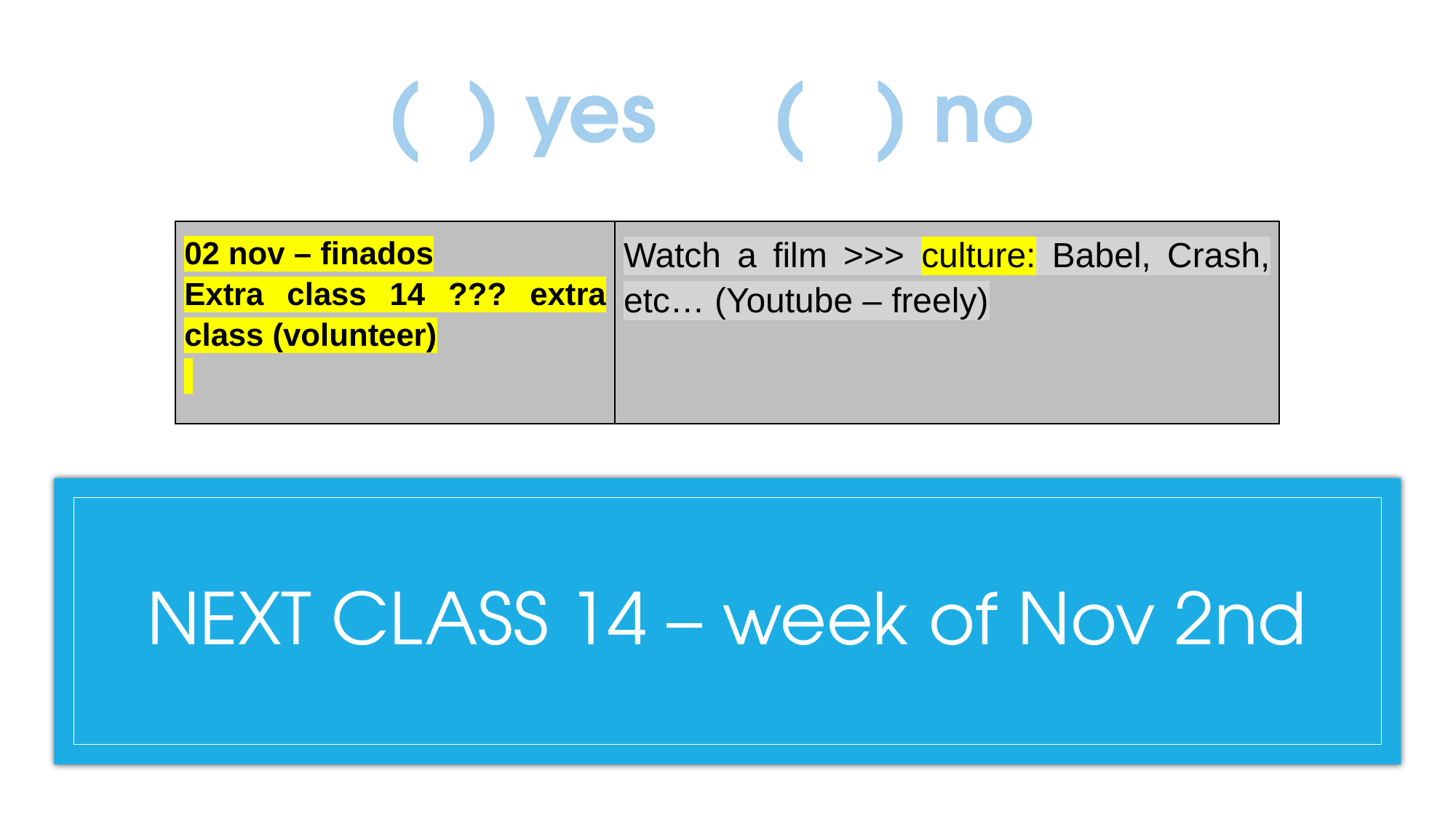

(  ) yes     (   ) no
| 02 nov – finados Extra class 14 ??? extra class (volunteer) | Watch a film >>> culture: Babel, Crash, etc… (Youtube – freely) |
| --- | --- |

# NEXT CLASS 14 – week of Nov 2nd